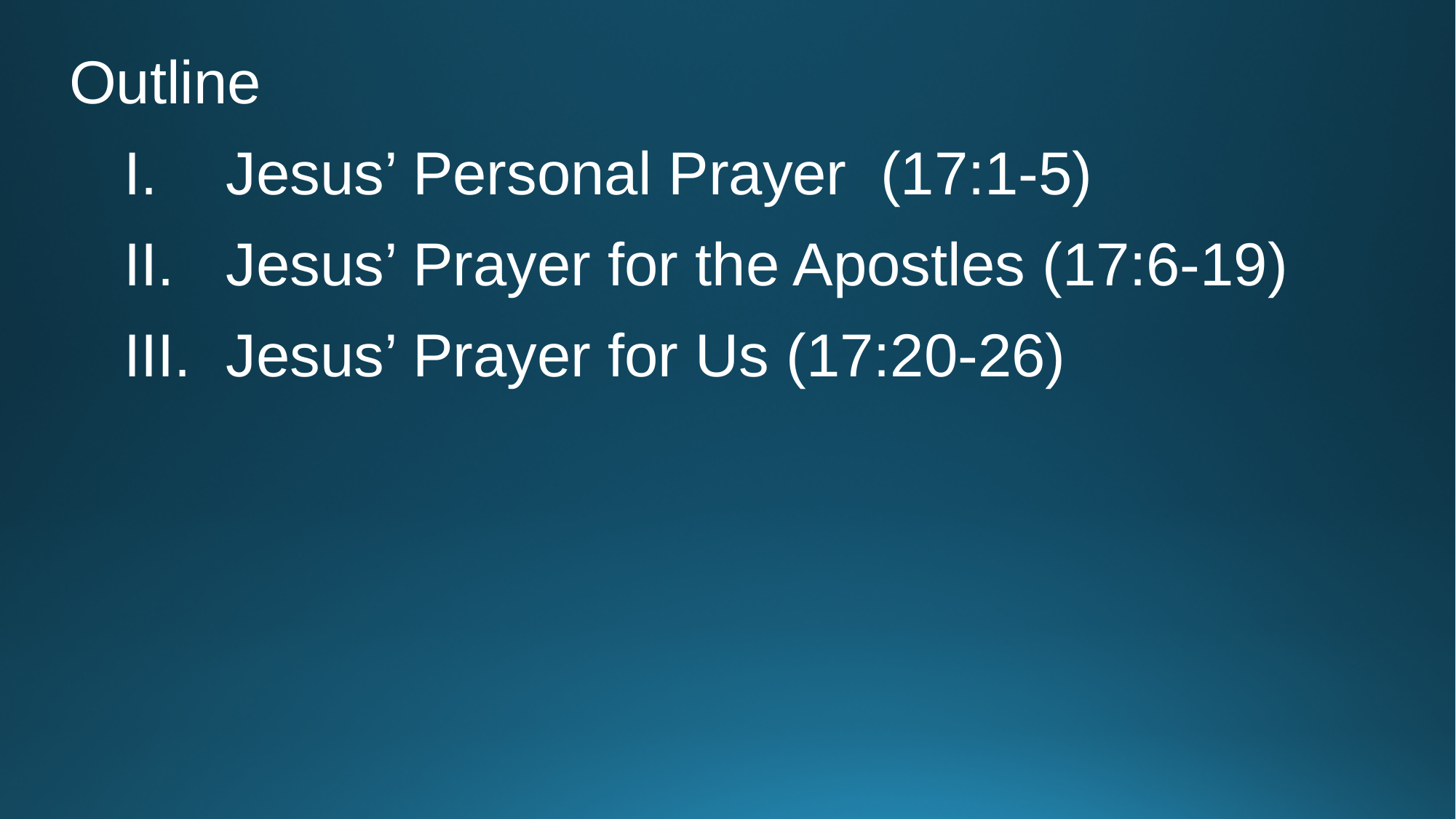

Outline
Jesus’ Personal Prayer  (17:1-5)
Jesus’ Prayer for the Apostles (17:6-19)
Jesus’ Prayer for Us (17:20-26)